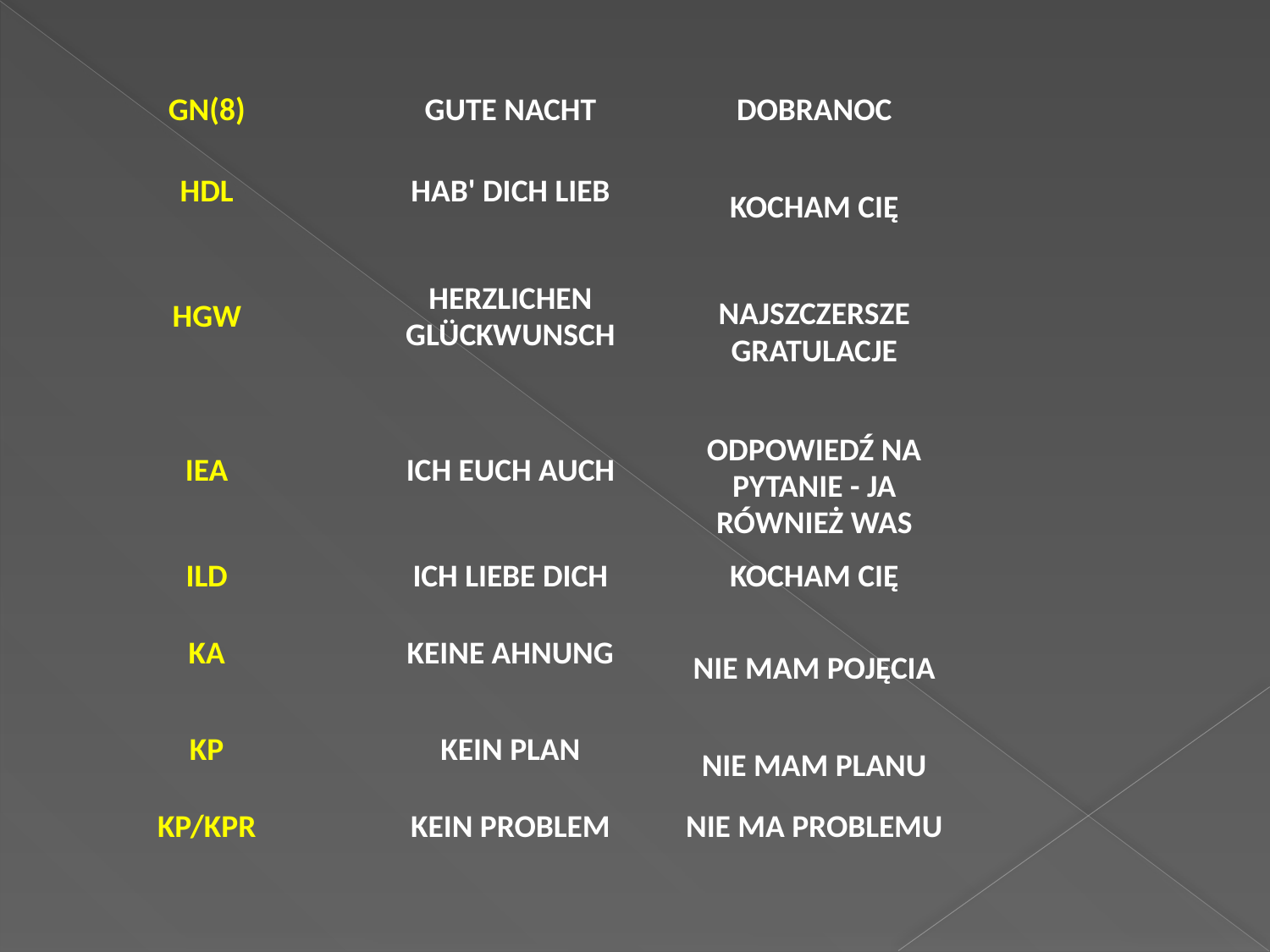

| GN(8) | GUTE NACHT | DOBRANOC |  |
| --- | --- | --- | --- |
| HDL | HAB' DICH LIEB | KOCHAM CIĘ |  |
| HGW | HERZLICHEN GLÜCKWUNSCH | NAJSZCZERSZE GRATULACJE |  |
| IEA | ICH EUCH AUCH | ODPOWIEDŹ NA PYTANIE - JA RÓWNIEŻ WAS |  |
| ILD | ICH LIEBE DICH | KOCHAM CIĘ |  |
| KA | KEINE AHNUNG | NIE MAM POJĘCIA |  |
| KP | KEIN PLAN | NIE MAM PLANU |  |
| KP/KPR | KEIN PROBLEM | NIE MA PROBLEMU |  |